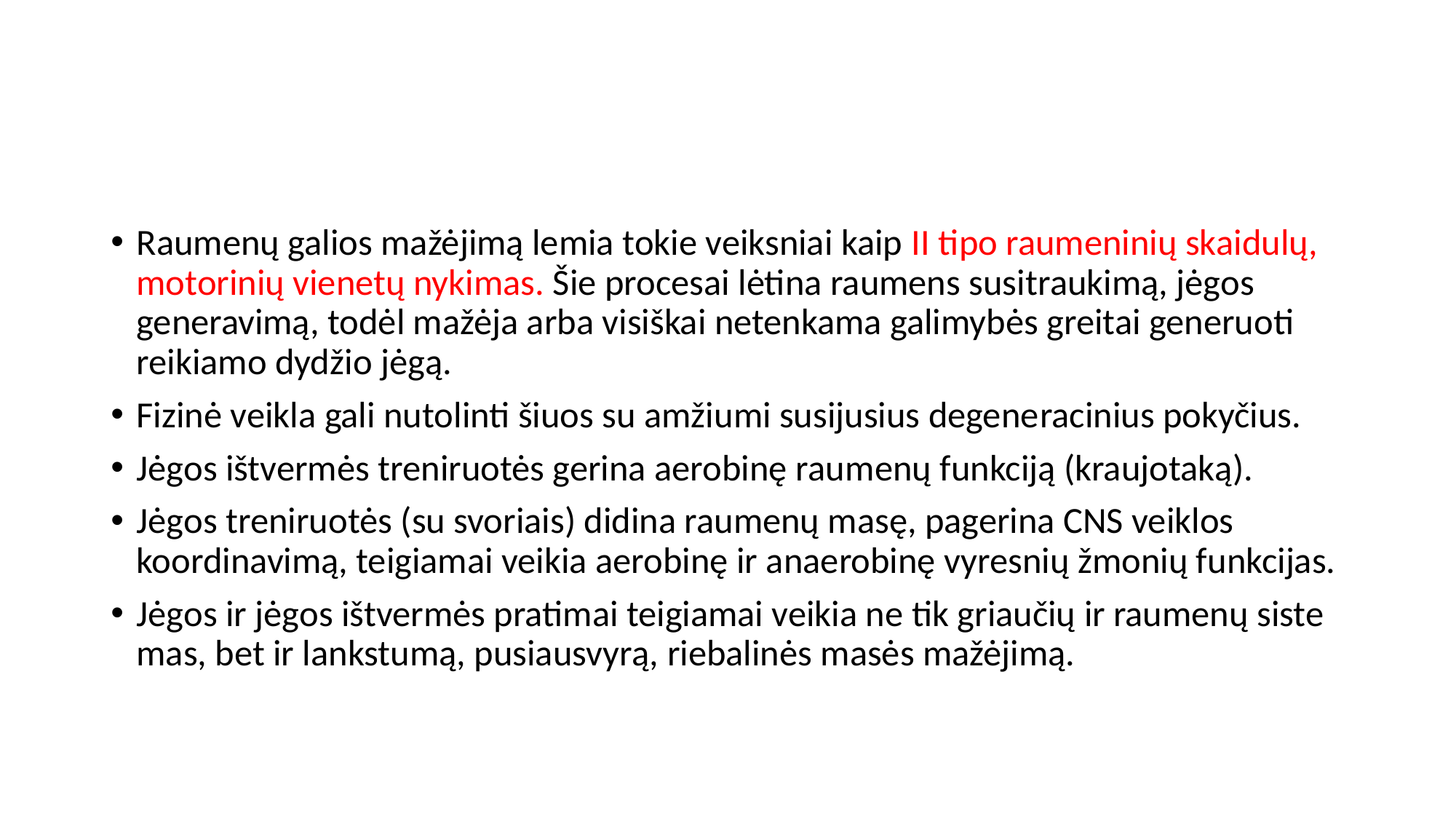

#
Raume­nų galios mažėjimą lemia tokie veiksniai kaip II tipo raumeninių skai­dulų, motorinių vienetų nykimas. Šie procesai lėtina raumens susi­traukimą, jėgos generavimą, todėl mažėja arba visiškai netenkama galimybės greitai generuoti reikiamo dydžio jėgą.
Fizinė veikla gali nutolinti šiuos su amžiumi susijusius degene­racinius pokyčius.
Jėgos ištvermės treniruotės gerina aerobinę rau­menų funkciją (kraujotaką).
Jėgos treniruotės (su svoriais) didina raumenų masę, pagerina CNS veiklos koordinavimą, teigiamai veikia aerobinę ir anaerobinę vyresnių žmonių funkcijas.
Jėgos ir jėgos iš­tvermės pratimai teigiamai veikia ne tik griaučių ir raumenų siste­mas, bet ir lankstumą, pusiausvyrą, riebalinės masės mažėjimą.